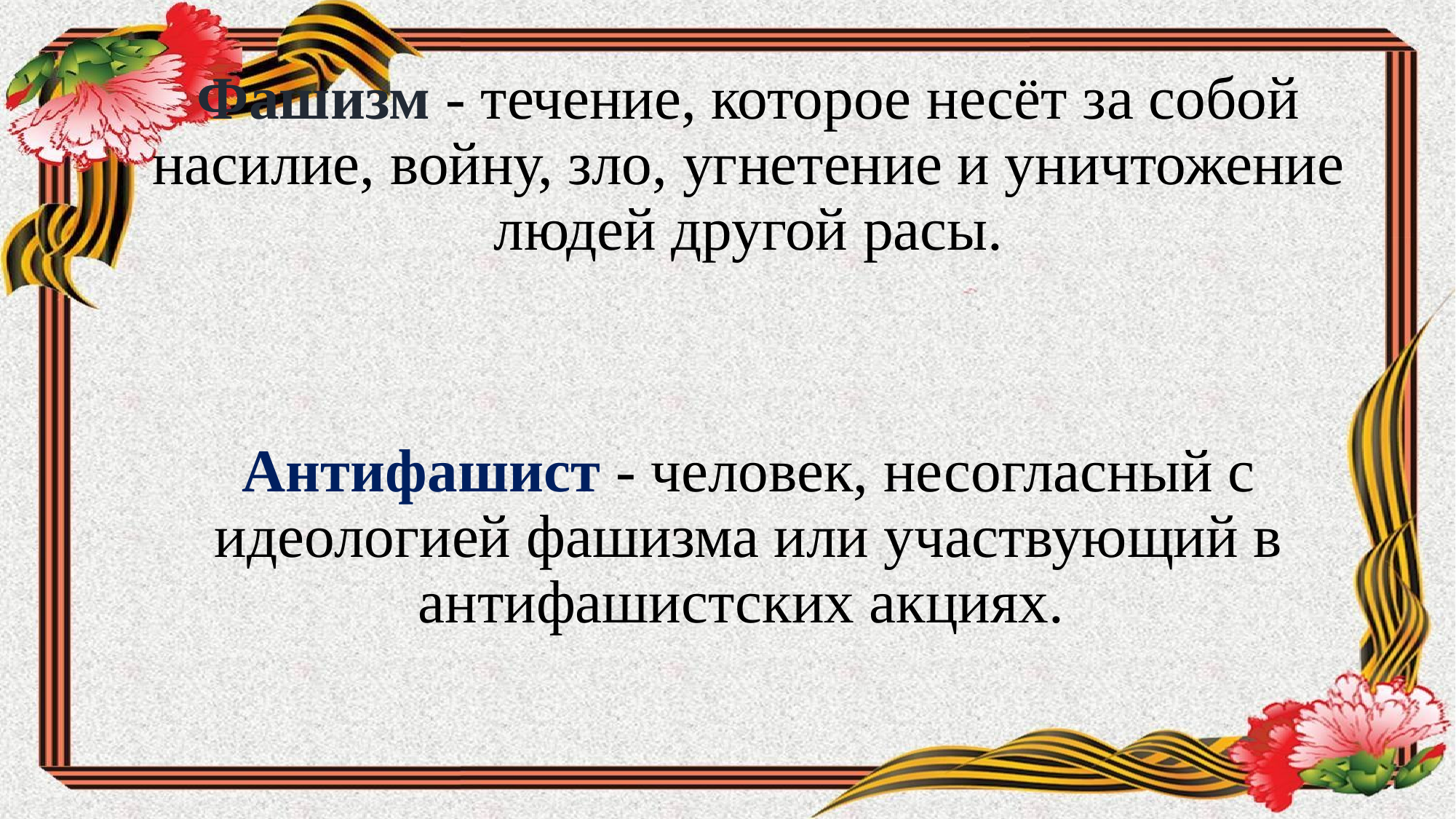

Фашизм - течение, которое несёт за собой насилие, войну, зло, угнетение и уничтожение людей другой расы.

Антифашист - человек, несогласный с идеологией фашизма или участвующий в антифашистских акциях.